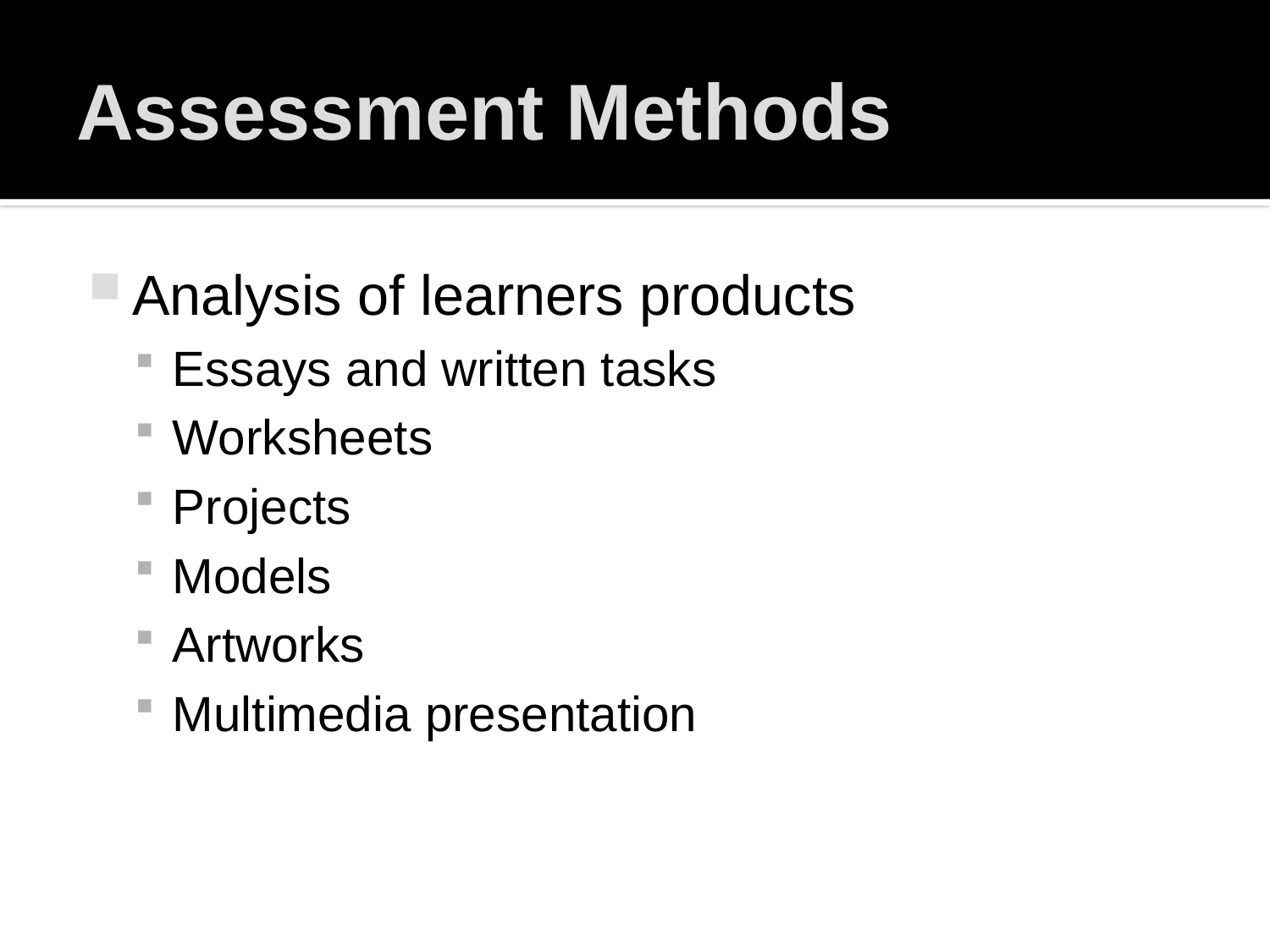

# Assessment Methods
Analysis of learners products
Essays and written tasks
Worksheets
Projects
Models
Artworks
Multimedia presentation